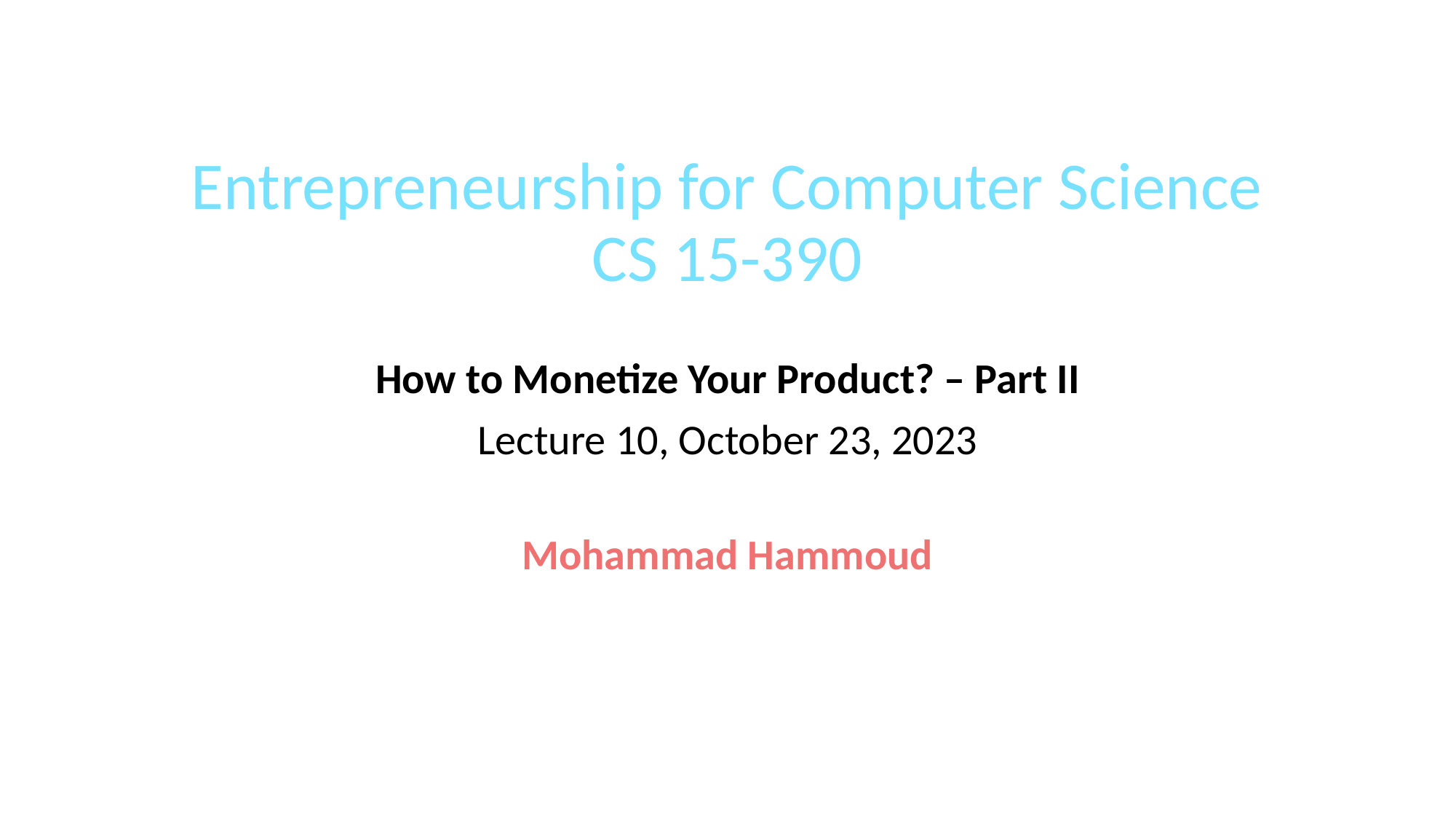

# Entrepreneurship for Computer Science CS 15-390
How to Monetize Your Product? – Part II
Lecture 10, October 23, 2023

Mohammad Hammoud